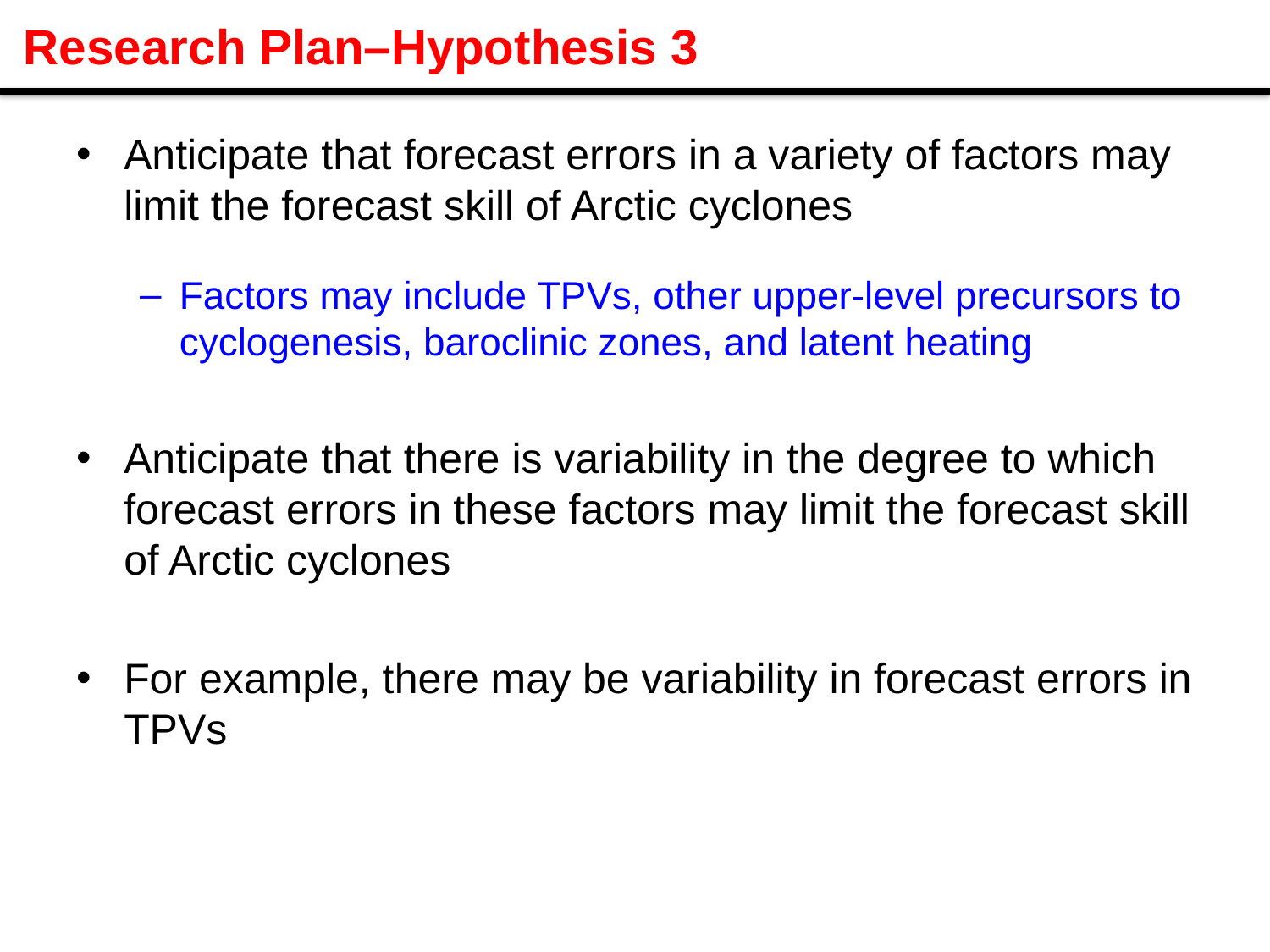

Research Plan–Hypothesis 3
Anticipate that forecast errors in a variety of factors may limit the forecast skill of Arctic cyclones

Factors may include TPVs, other upper-level precursors to cyclogenesis, baroclinic zones, and latent heating

Anticipate that there is variability in the degree to which forecast errors in these factors may limit the forecast skill of Arctic cyclones

For example, there may be variability in forecast errors in TPVs